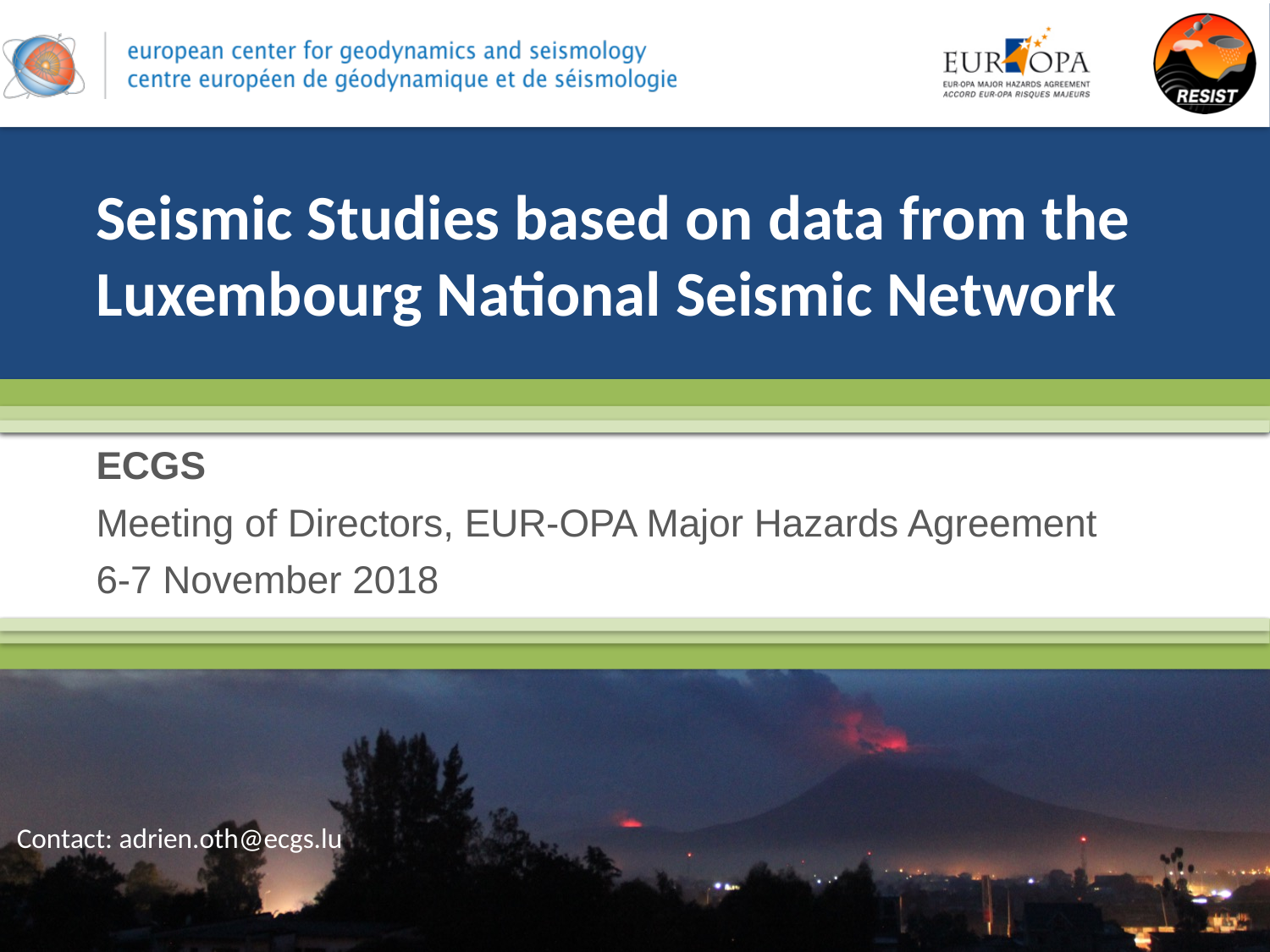

# Seismic Studies based on data from the Luxembourg National Seismic Network
ECGS
Meeting of Directors, EUR-OPA Major Hazards Agreement
6-7 November 2018